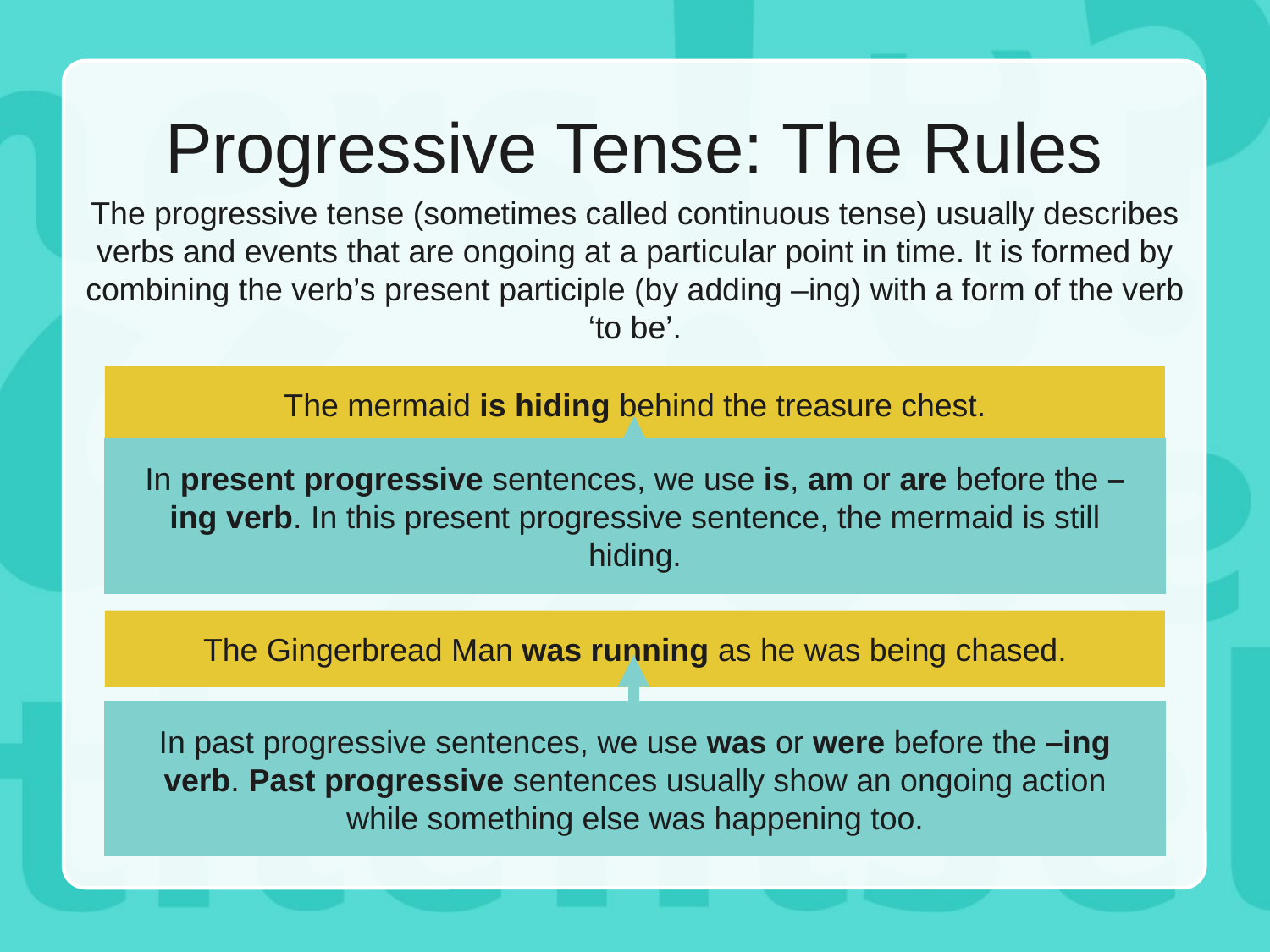

# Progressive Tense: The Rules
The progressive tense (sometimes called continuous tense) usually describes verbs and events that are ongoing at a particular point in time. It is formed by combining the verb’s present participle (by adding –ing) with a form of the verb ‘to be’.
The mermaid is hiding behind the treasure chest.
In present progressive sentences, we use is, am or are before the –ing verb. In this present progressive sentence, the mermaid is still hiding.
The Gingerbread Man was running as he was being chased.
In past progressive sentences, we use was or were before the –ing verb. Past progressive sentences usually show an ongoing action while something else was happening too.